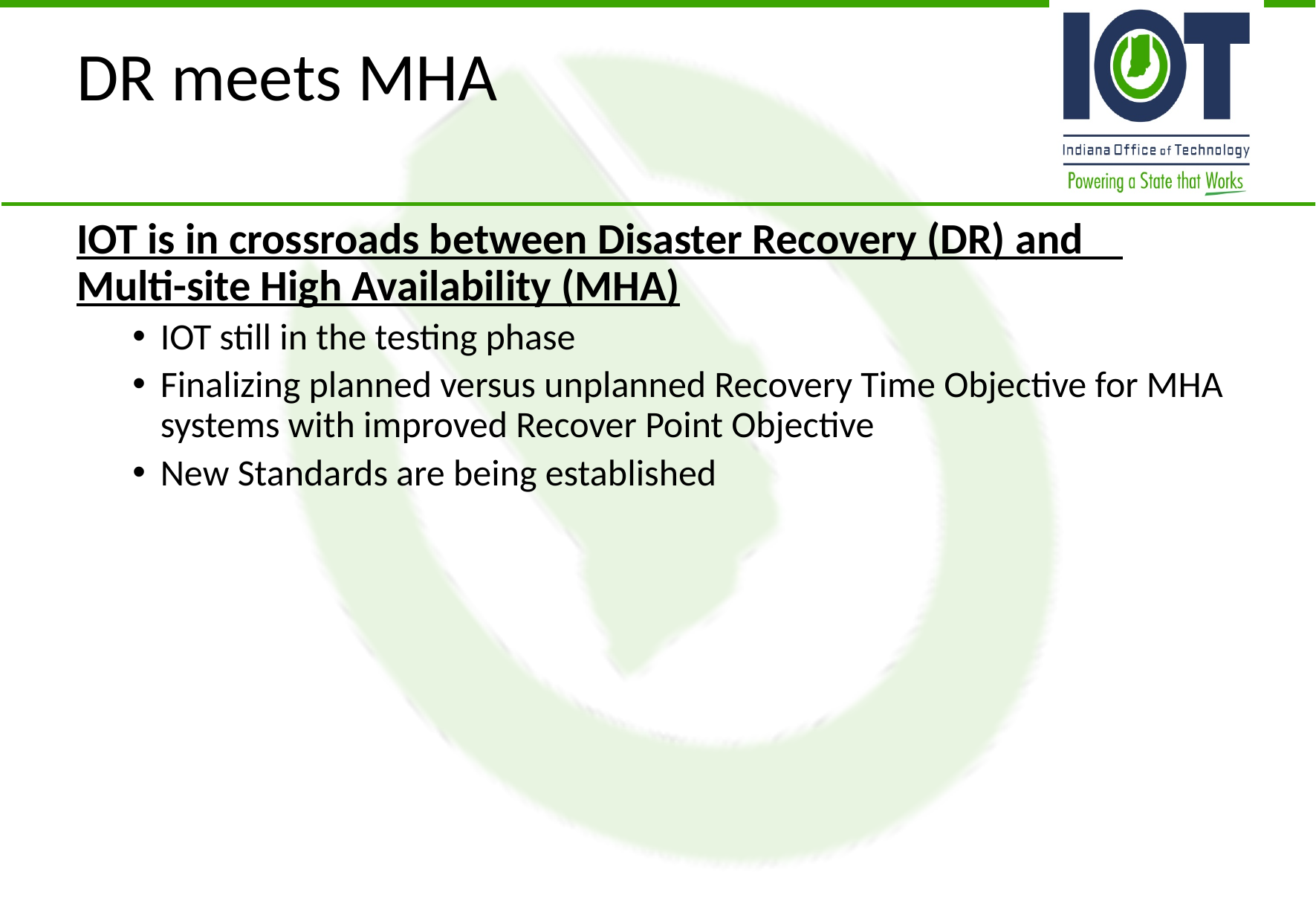

# DR meets MHA
IOT is in crossroads between Disaster Recovery (DR) and     Multi-site High Availability (MHA)
IOT still in the testing phase
Finalizing planned versus unplanned Recovery Time Objective for MHA systems with improved Recover Point Objective
New Standards are being established